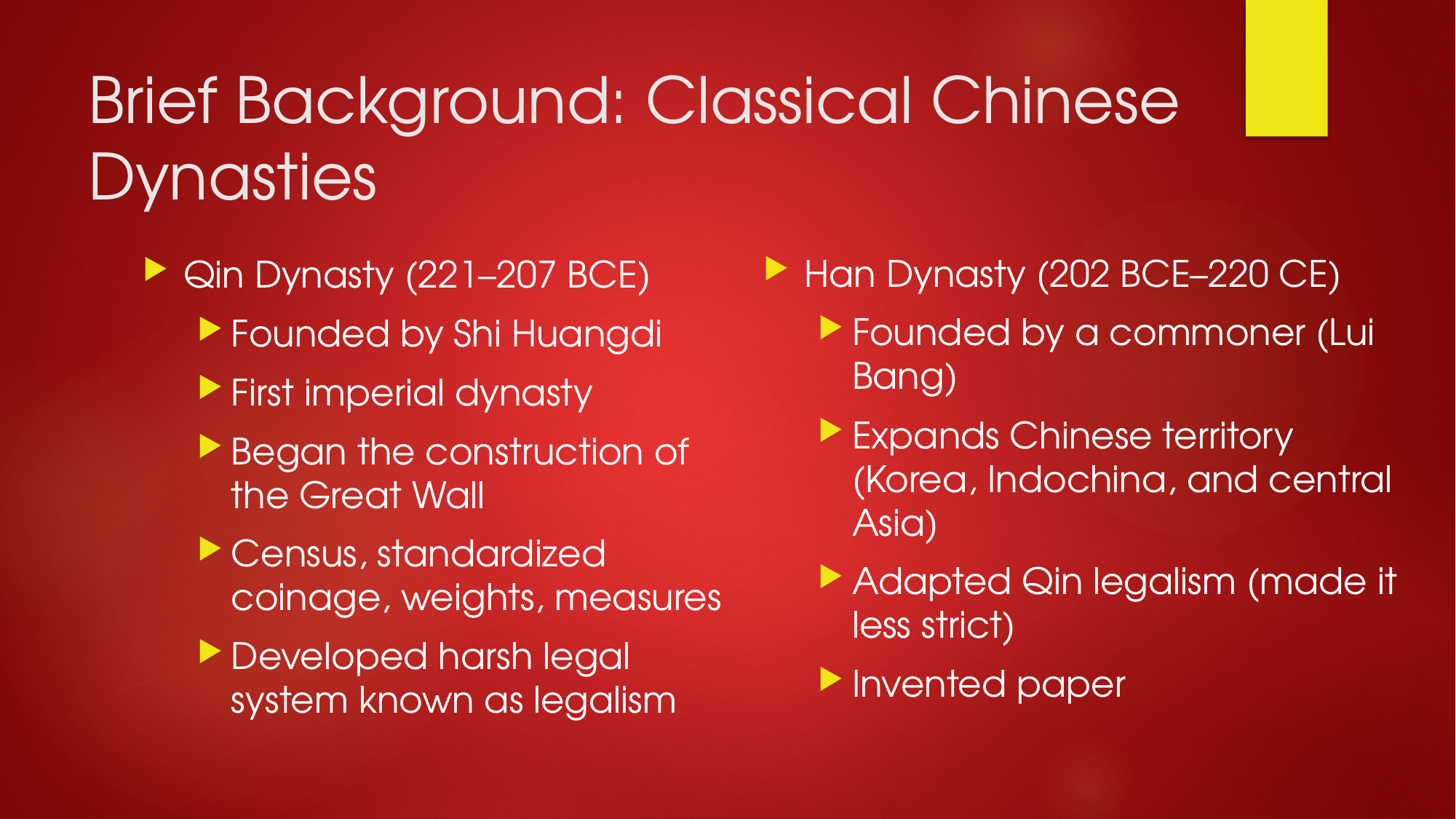

# Brief Background: Classical Chinese Dynasties
Han Dynasty (202 BCE–220 CE)
Founded by a commoner (Lui Bang)
Expands Chinese territory (Korea, Indochina, and central Asia)
Adapted Qin legalism (made it less strict)
Invented paper

Qin Dynasty (221–207 BCE)
Founded by Shi Huangdi
First imperial dynasty
Began the construction of the Great Wall
Census, standardized coinage, weights, measures
Developed harsh legal system known as legalism